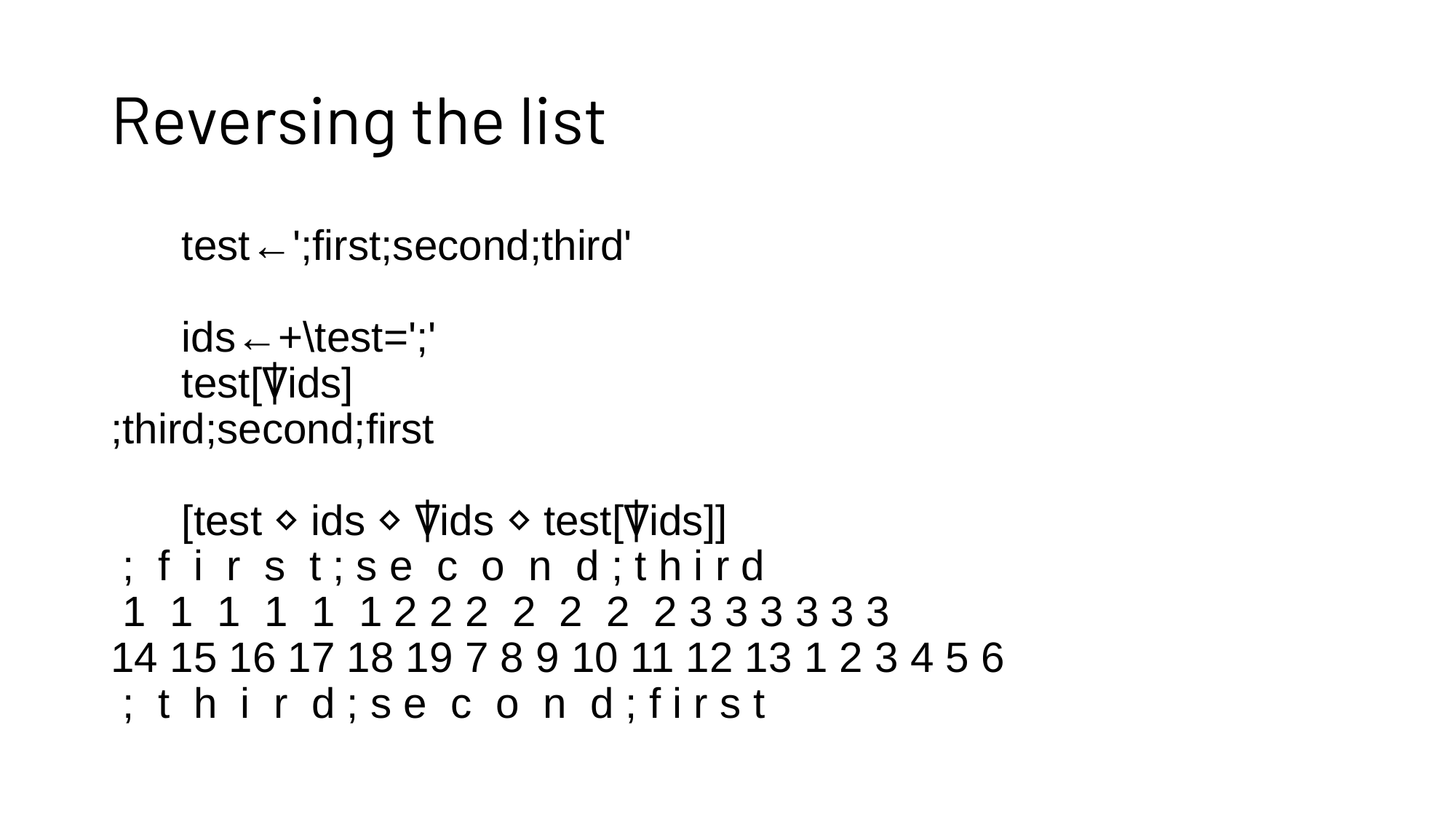

# Reversing the list
      test←';first;second;third'

      ids←+\test=';'
      test[⍒ids]
;third;second;first

      [test ⋄ ids ⋄ ⍒ids ⋄ test[⍒ids]]
 ;  f  i  r  s  t ; s e  c  o  n  d ; t h i r d
 1  1  1  1  1  1 2 2 2  2  2  2  2 3 3 3 3 3 3
14 15 16 17 18 19 7 8 9 10 11 12 13 1 2 3 4 5 6
 ;  t  h  i  r  d ; s e  c  o  n  d ; f i r s t